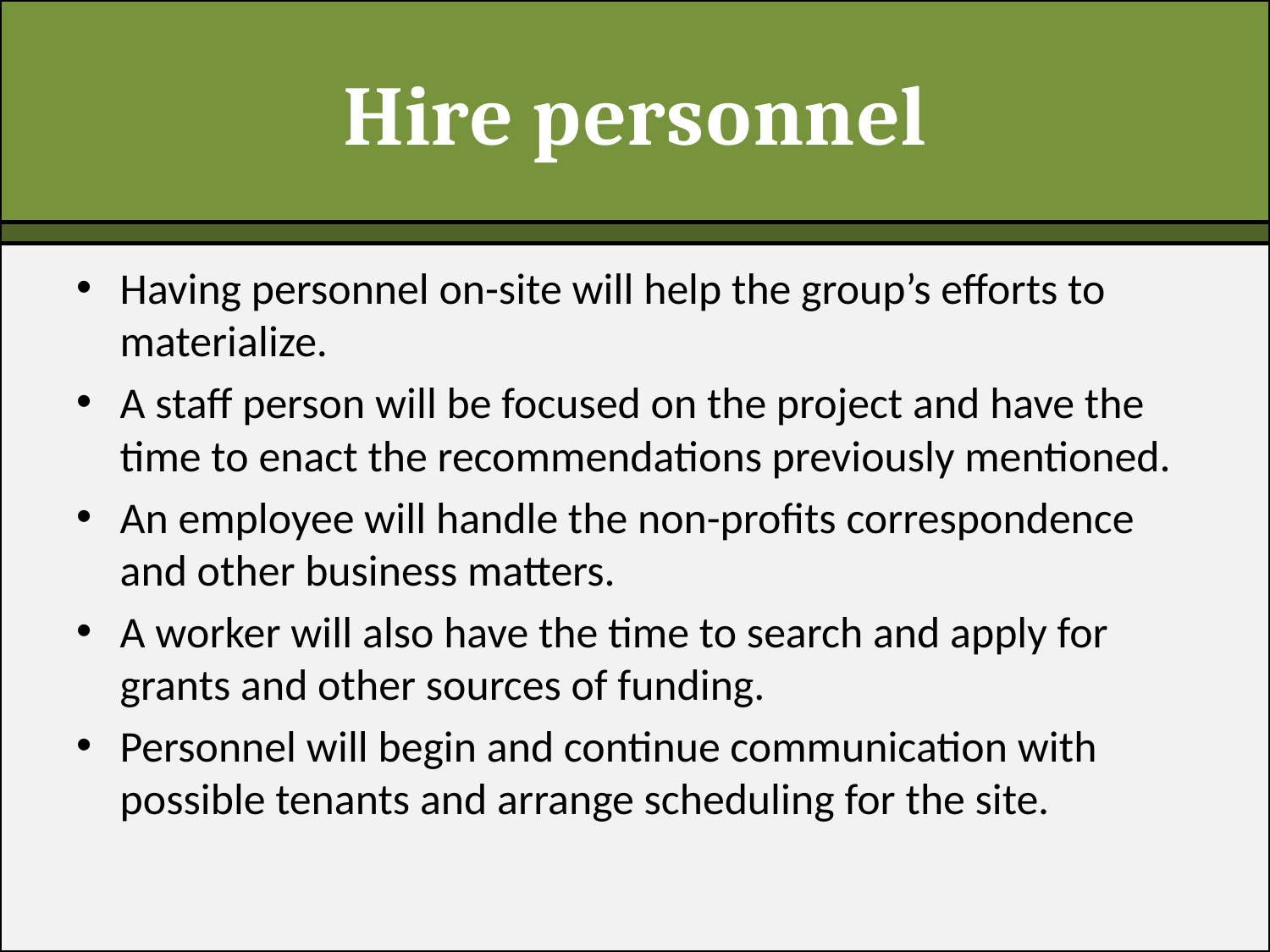

Hire personnel

Having personnel on-site will help the group’s efforts to materialize.
A staff person will be focused on the project and have the time to enact the recommendations previously mentioned.
An employee will handle the non-profits correspondence and other business matters.
A worker will also have the time to search and apply for grants and other sources of funding.
Personnel will begin and continue communication with possible tenants and arrange scheduling for the site.